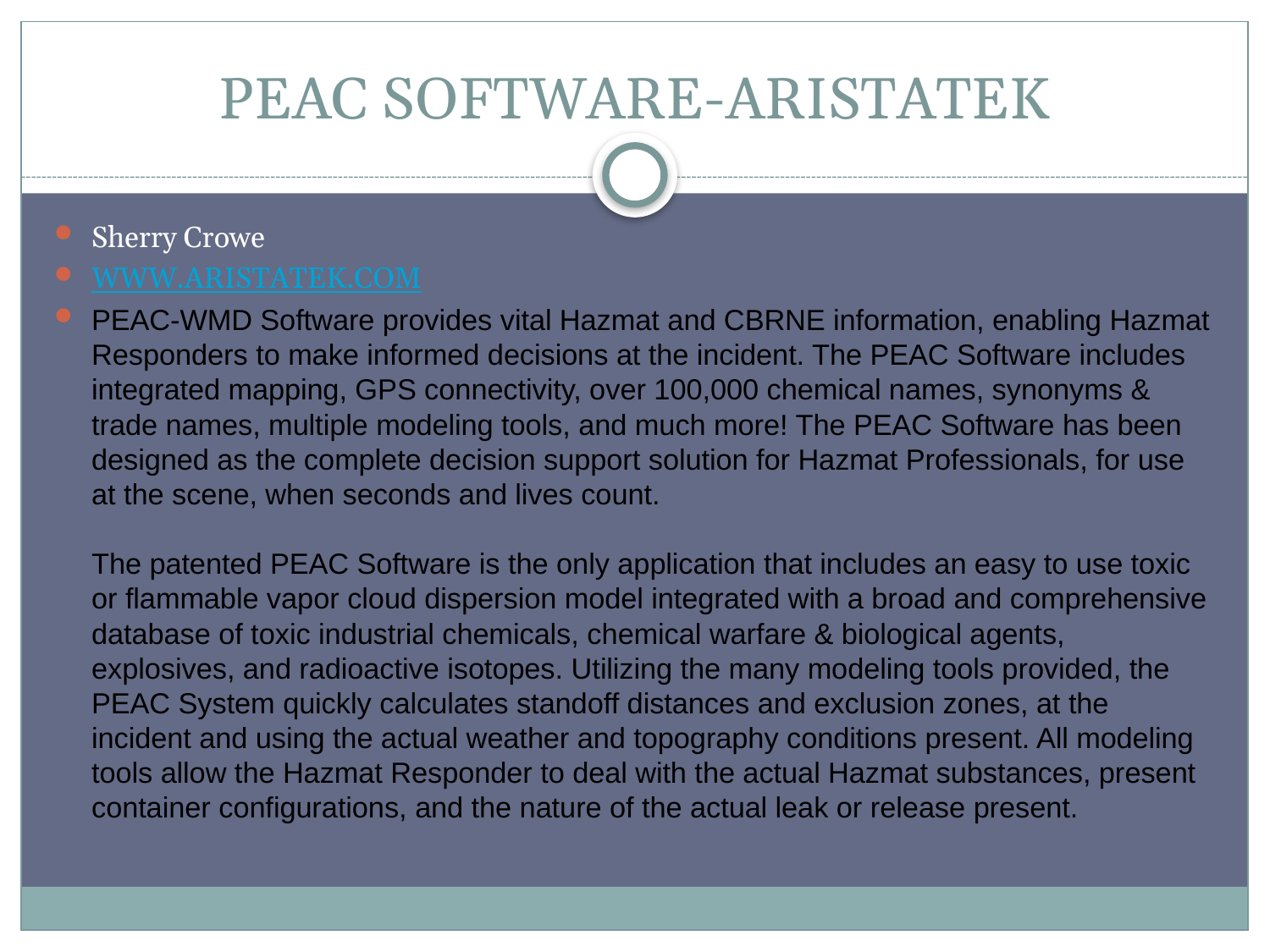

# PEAC SOFTWARE-ARISTATEK
Sherry Crowe
WWW.ARISTATEK.COM
PEAC-WMD Software provides vital Hazmat and CBRNE information, enabling Hazmat Responders to make informed decisions at the incident. The PEAC Software includes integrated mapping, GPS connectivity, over 100,000 chemical names, synonyms & trade names, multiple modeling tools, and much more! The PEAC Software has been designed as the complete decision support solution for Hazmat Professionals, for use at the scene, when seconds and lives count.
The patented PEAC Software is the only application that includes an easy to use toxic or flammable vapor cloud dispersion model integrated with a broad and comprehensive database of toxic industrial chemicals, chemical warfare & biological agents, explosives, and radioactive isotopes. Utilizing the many modeling tools provided, the PEAC System quickly calculates standoff distances and exclusion zones, at the incident and using the actual weather and topography conditions present. All modeling tools allow the Hazmat Responder to deal with the actual Hazmat substances, present container configurations, and the nature of the actual leak or release present.